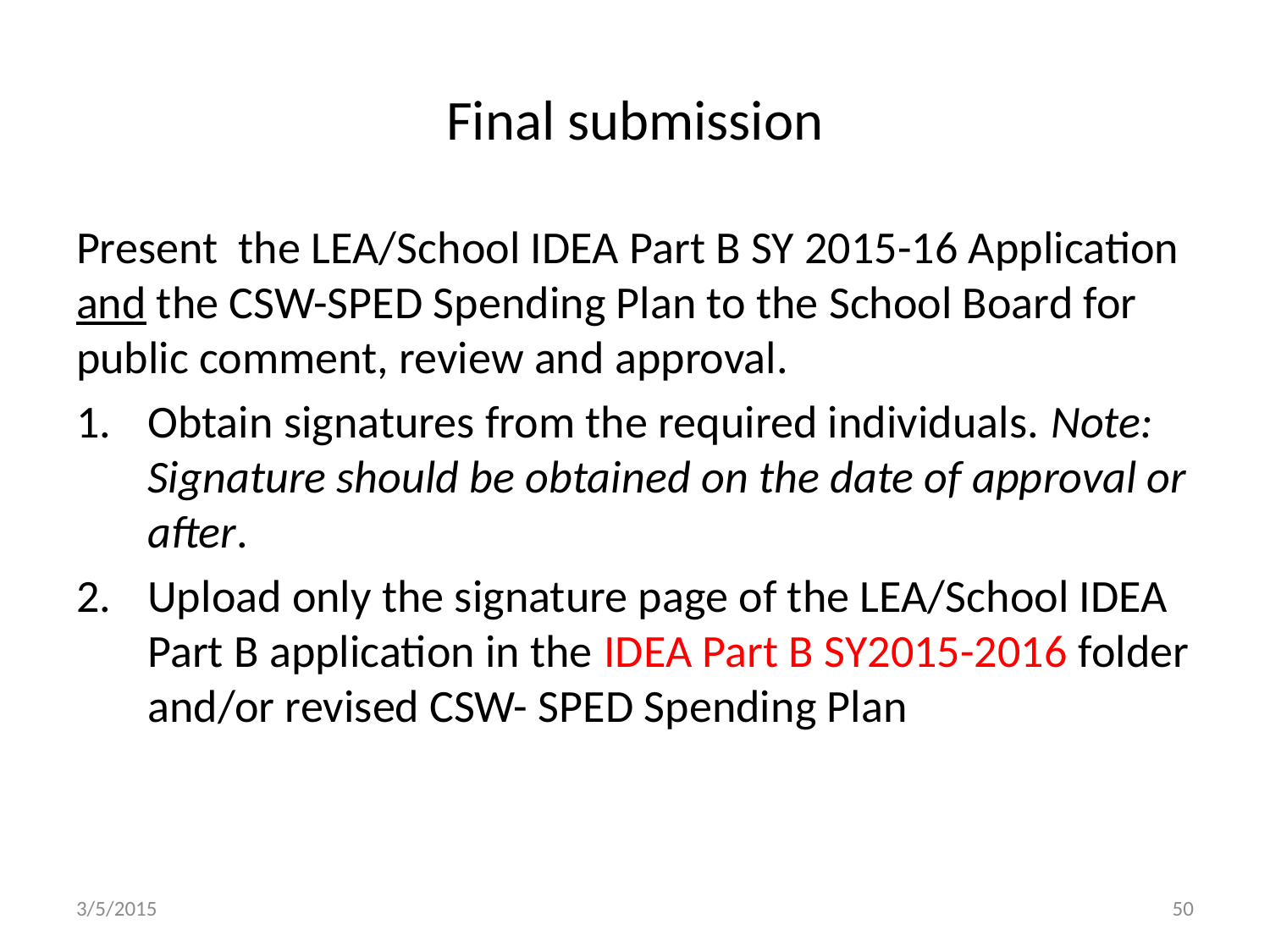

# Final submission
Present  the LEA/School IDEA Part B SY 2015-16 Application and the CSW-SPED Spending Plan to the School Board for public comment, review and approval.
Obtain signatures from the required individuals. Note: Signature should be obtained on the date of approval or after.
Upload only the signature page of the LEA/School IDEA Part B application in the IDEA Part B SY2015-2016 folder and/or revised CSW- SPED Spending Plan
3/5/2015
50